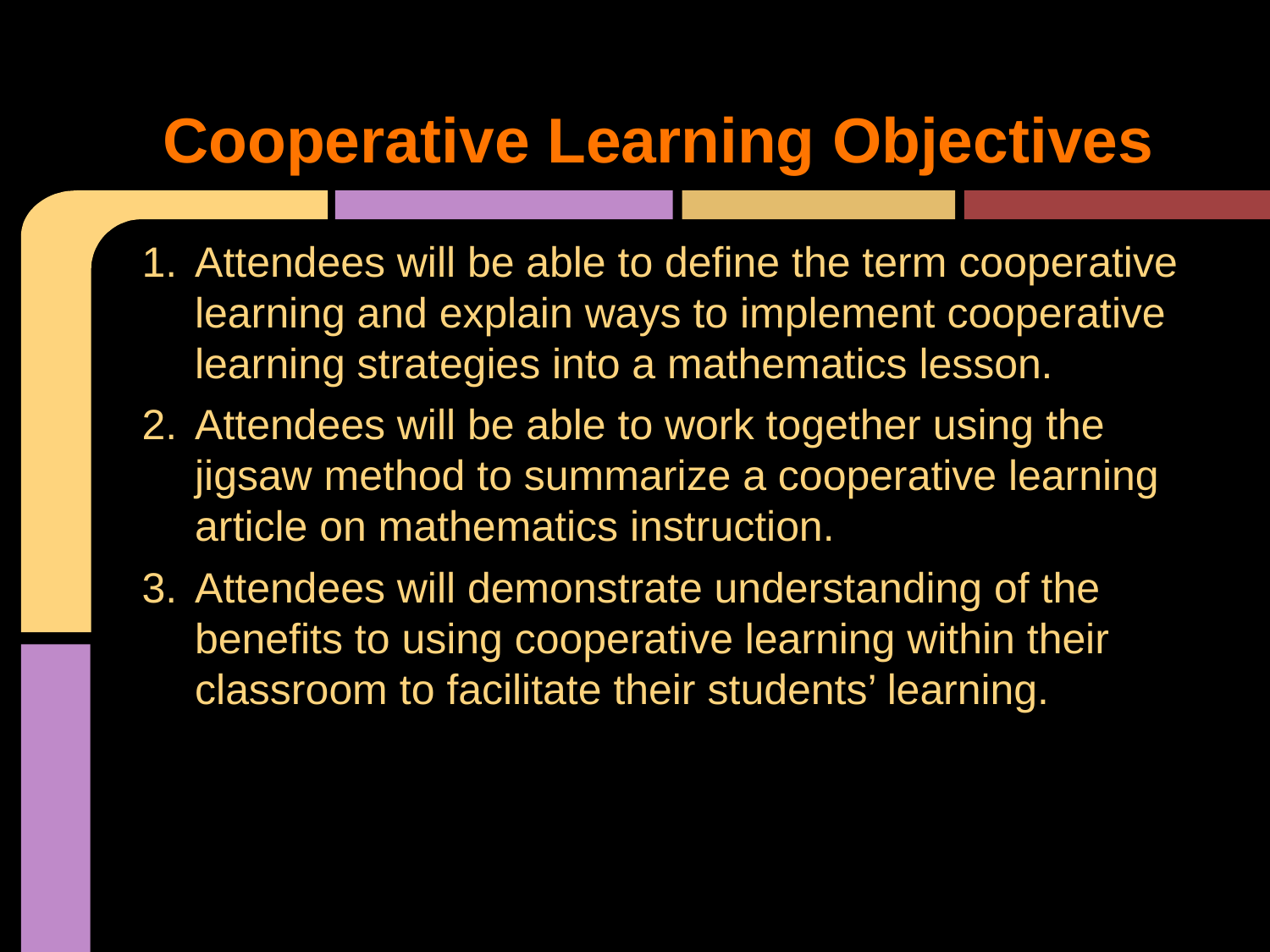

# Cooperative Learning Objectives
Attendees will be able to define the term cooperative learning and explain ways to implement cooperative learning strategies into a mathematics lesson.
Attendees will be able to work together using the jigsaw method to summarize a cooperative learning article on mathematics instruction.
Attendees will demonstrate understanding of the benefits to using cooperative learning within their classroom to facilitate their students’ learning.